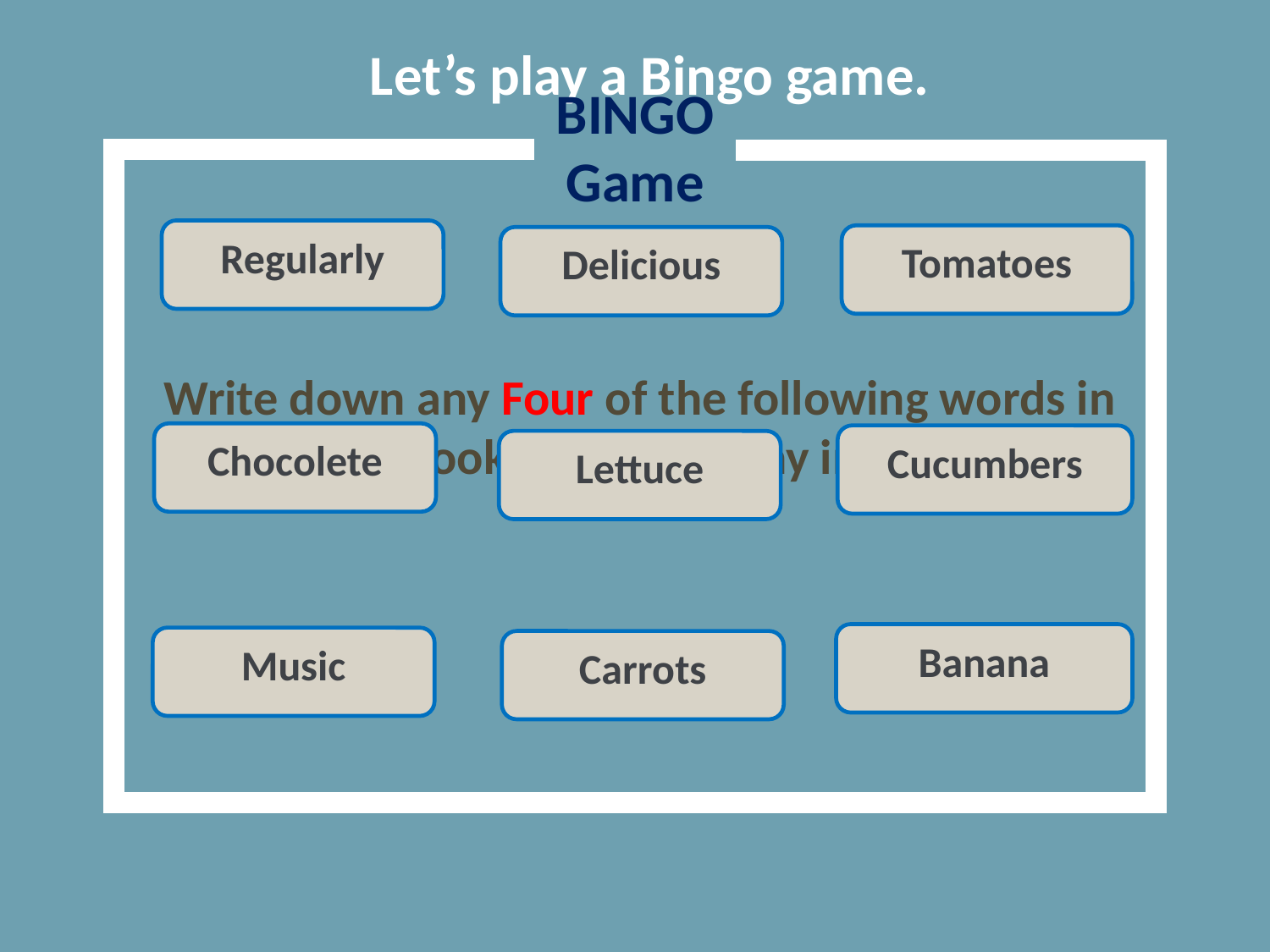

Let’s play a Bingo game.
BINGO
Game
Regularly
Tomatoes
Delicious
Write down any Four of the following words in your notebook and follow my instructions.

Chocolete
Cucumbers
Lettuce
Banana
Music
Carrots